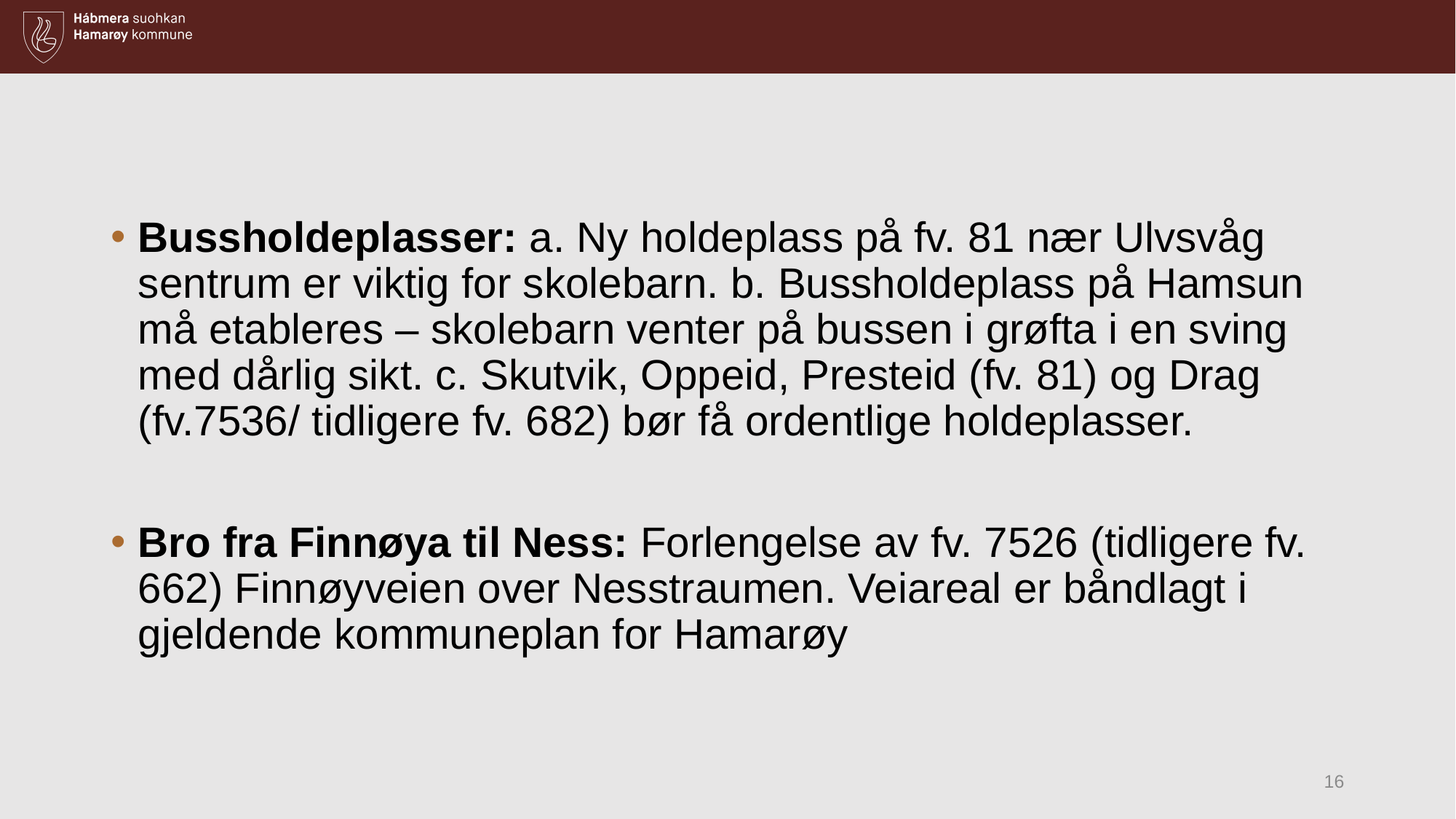

Bussholdeplasser: a. Ny holdeplass på fv. 81 nær Ulvsvåg sentrum er viktig for skolebarn. b. Bussholdeplass på Hamsun må etableres – skolebarn venter på bussen i grøfta i en sving med dårlig sikt. c. Skutvik, Oppeid, Presteid (fv. 81) og Drag (fv.7536/ tidligere fv. 682) bør få ordentlige holdeplasser.

Bro fra Finnøya til Ness: Forlengelse av fv. 7526 (tidligere fv. 662) Finnøyveien over Nesstraumen. Veiareal er båndlagt i gjeldende kommuneplan for Hamarøy
16